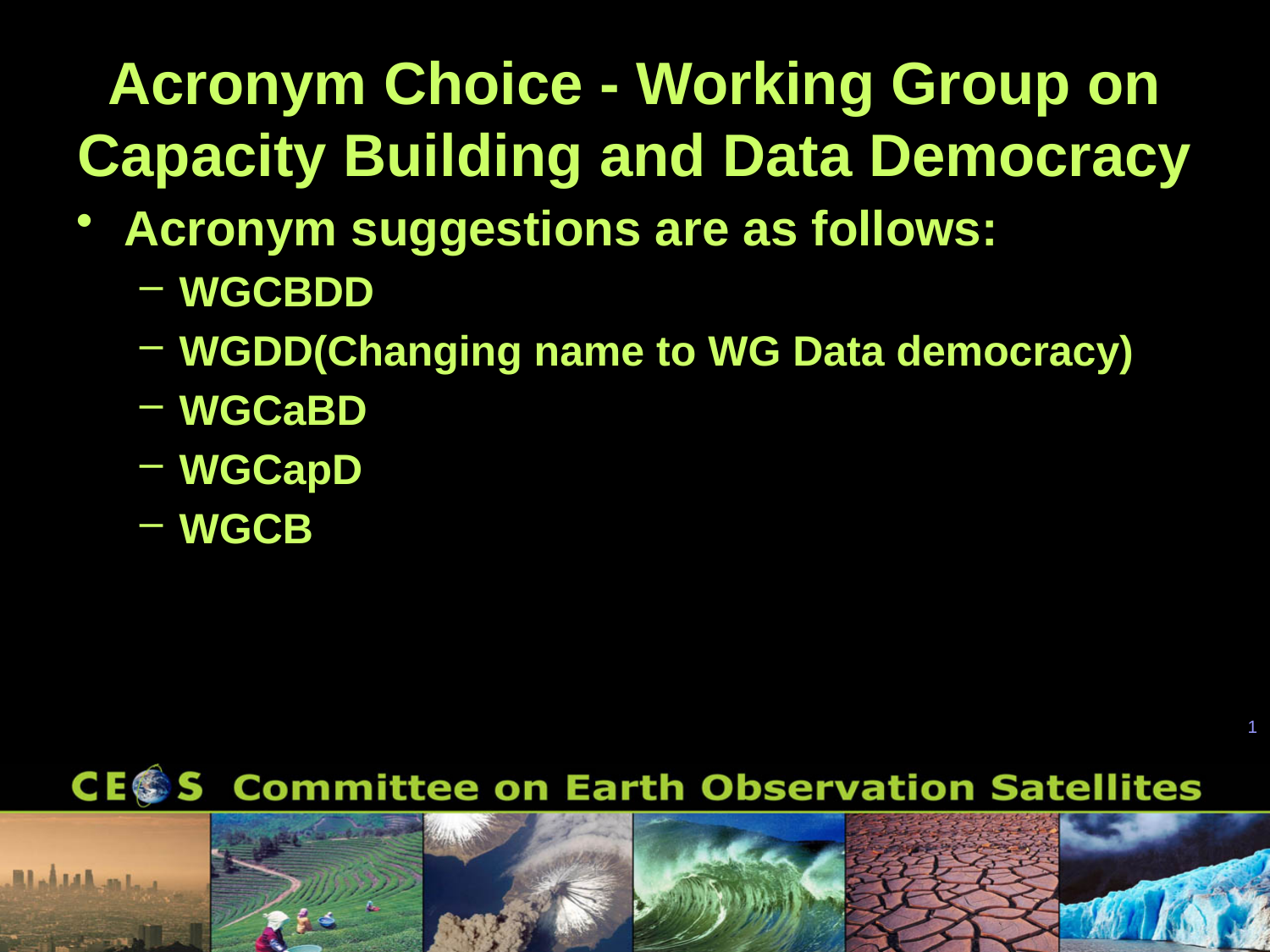

Acronym Choice - Working Group on Capacity Building and Data Democracy
Acronym suggestions are as follows:
WGCBDD
WGDD(Changing name to WG Data democracy)
WGCaBD
WGCapD
WGCB
1